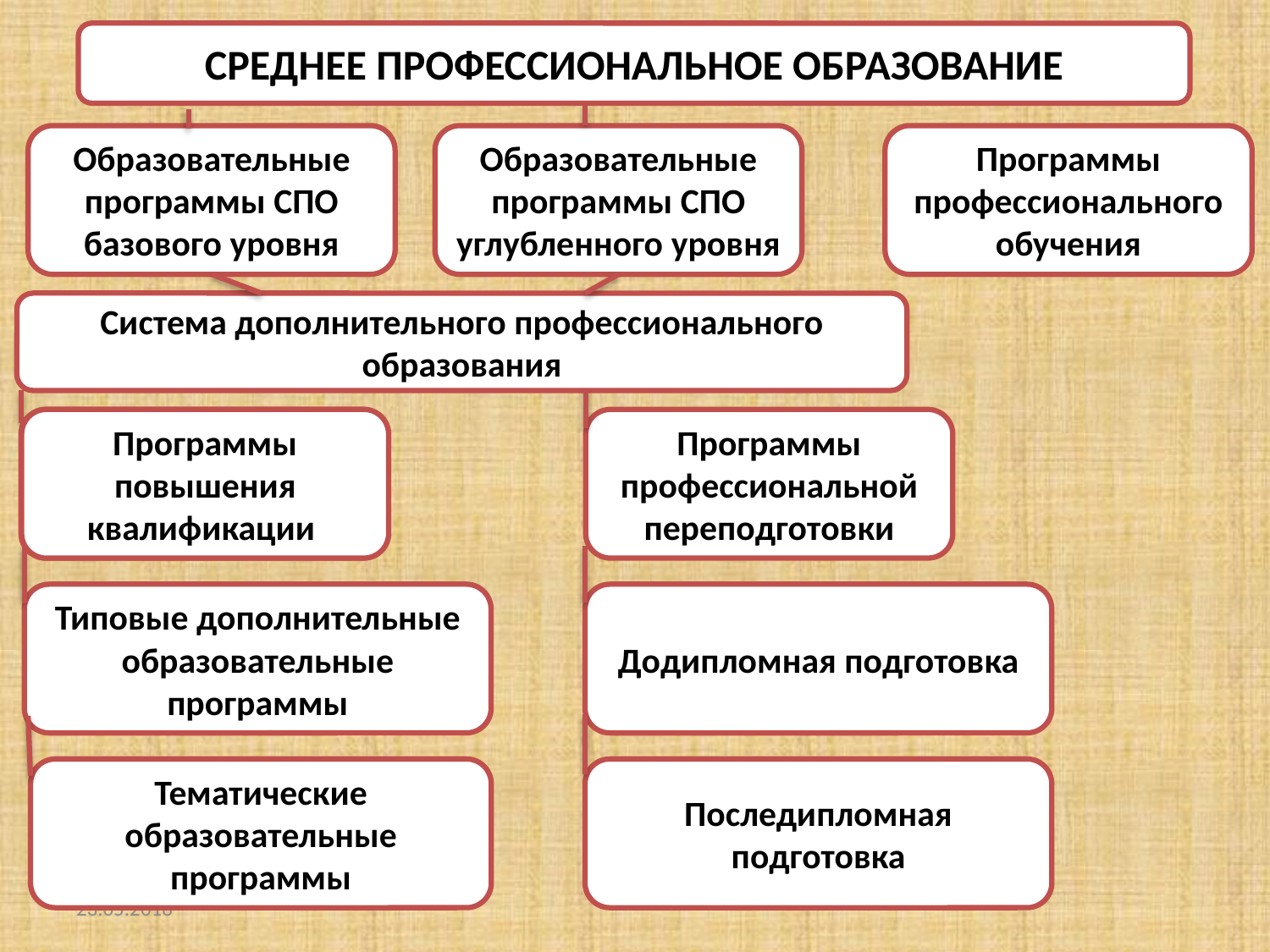

СРЕДНЕЕ ПРОФЕССИОНАЛЬНОЕ ОБРАЗОВАНИЕ
Образовательные программы СПО базового уровня
Образовательные программы СПО углубленного уровня
Программы профессионального обучения
Система дополнительного профессионального образования
Программы повышения квалификации
Программы повышения квалификации
Программы профессиональной переподготовки
Типовые дополнительные образовательные программы
Додипломная подготовка
Тематические образовательные программы
Последипломная подготовка
23.05.2018